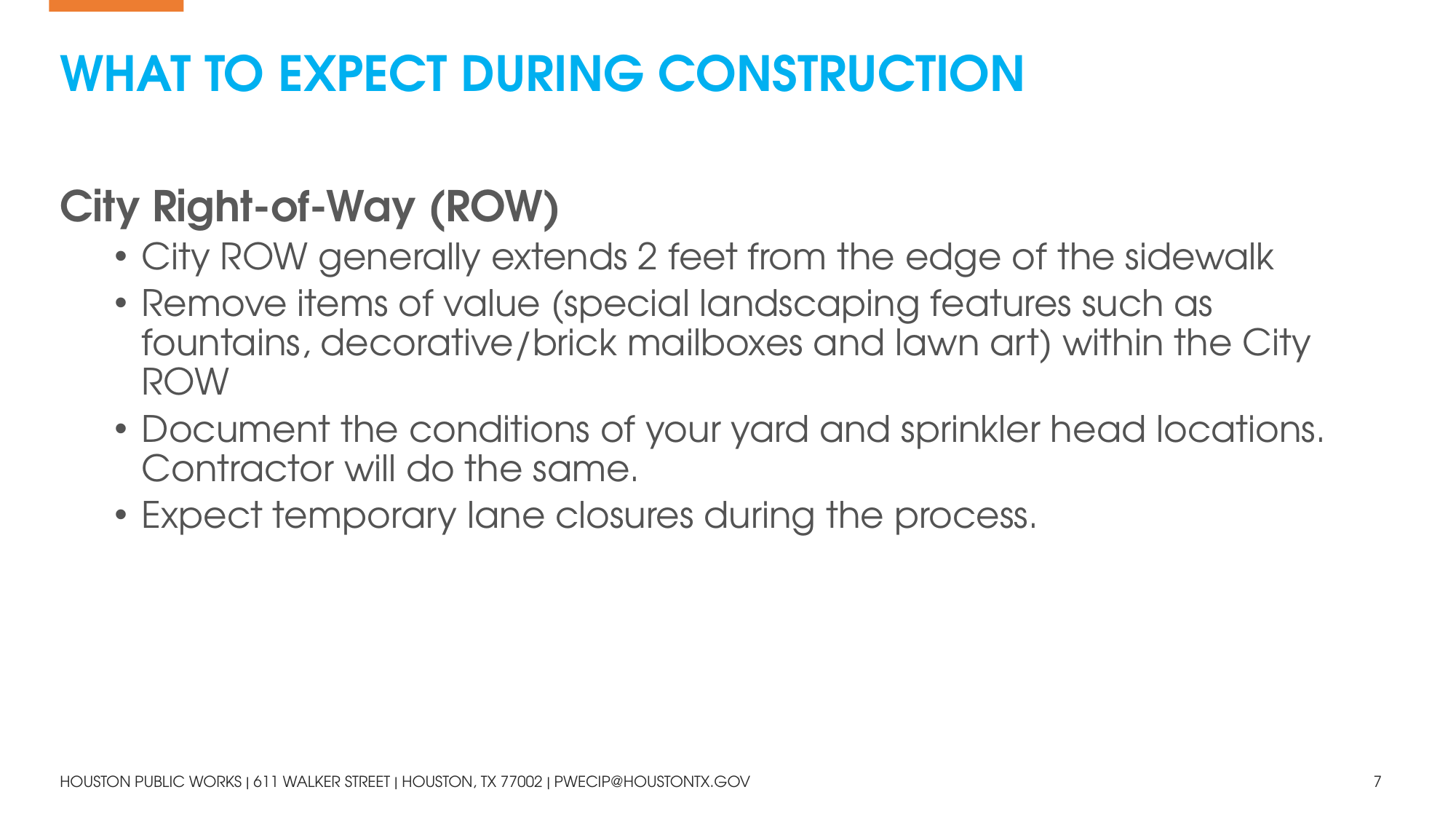

# WHAT TO EXPECT DURING CONSTRUCTION
City Right-of-Way (ROW)
City ROW generally extends 2 feet from the edge of the sidewalk
Remove items of value (special landscaping features such as fountains, decorative/brick mailboxes and lawn art) within the City ROW
Document the conditions of your yard and sprinkler head locations. Contractor will do the same.
Expect temporary lane closures during the process.

HOUSTON PUBLIC WORKS | 611 WALKER STREET | HOUSTON, TX 77002 | PWECIP@HOUSTONTX.GOV
7